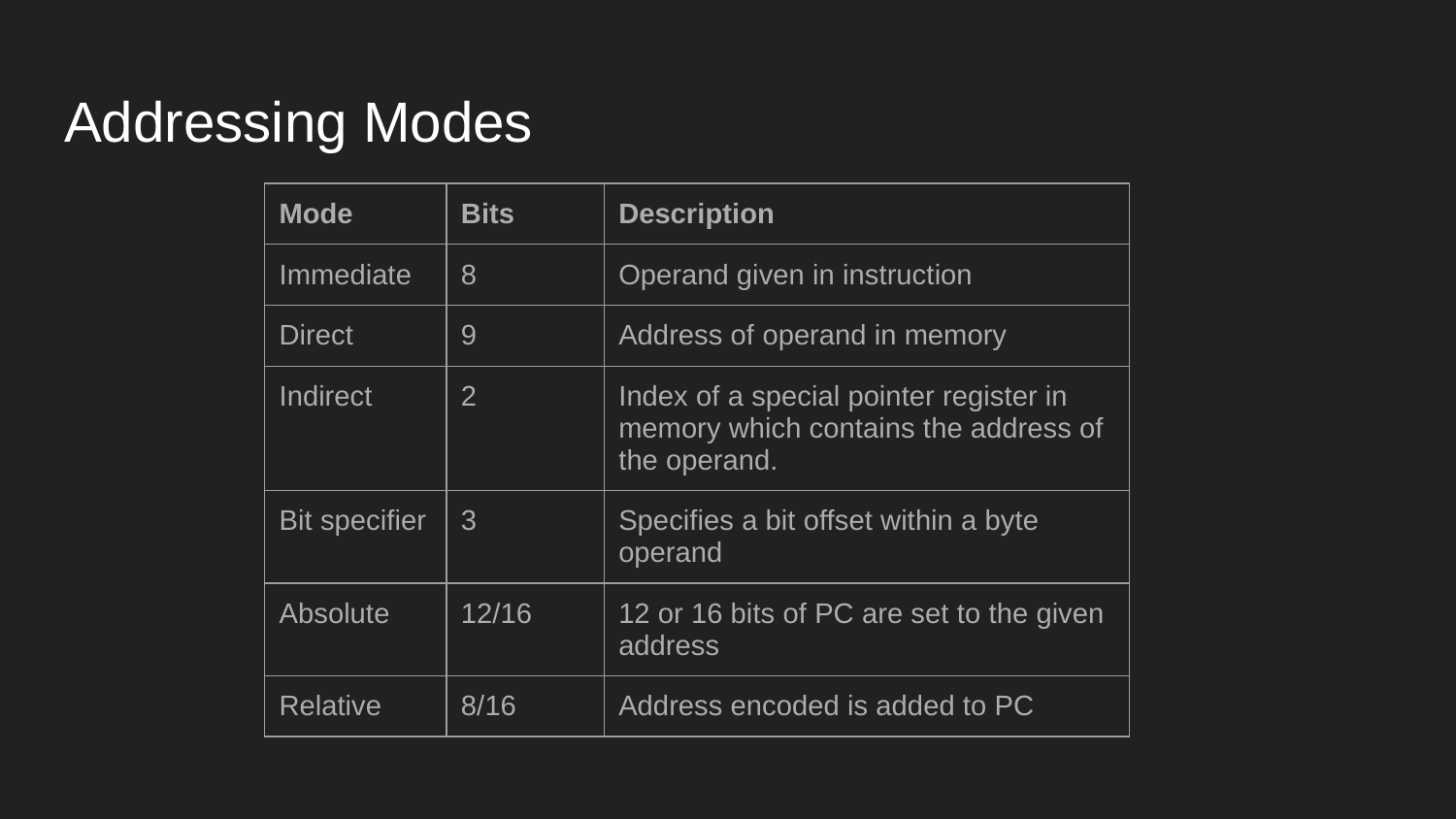

# Addressing Modes

| Mode | Bits | Description |
| --- | --- | --- |
| Immediate | 8 | Operand given in instruction |
| Direct | 9 | Address of operand in memory |
| Indirect | 2 | Index of a special pointer register in memory which contains the address of the operand. |
| Bit specifier | 3 | Specifies a bit offset within a byte operand |
| Absolute | 12/16 | 12 or 16 bits of PC are set to the given address |
| Relative | 8/16 | Address encoded is added to PC |